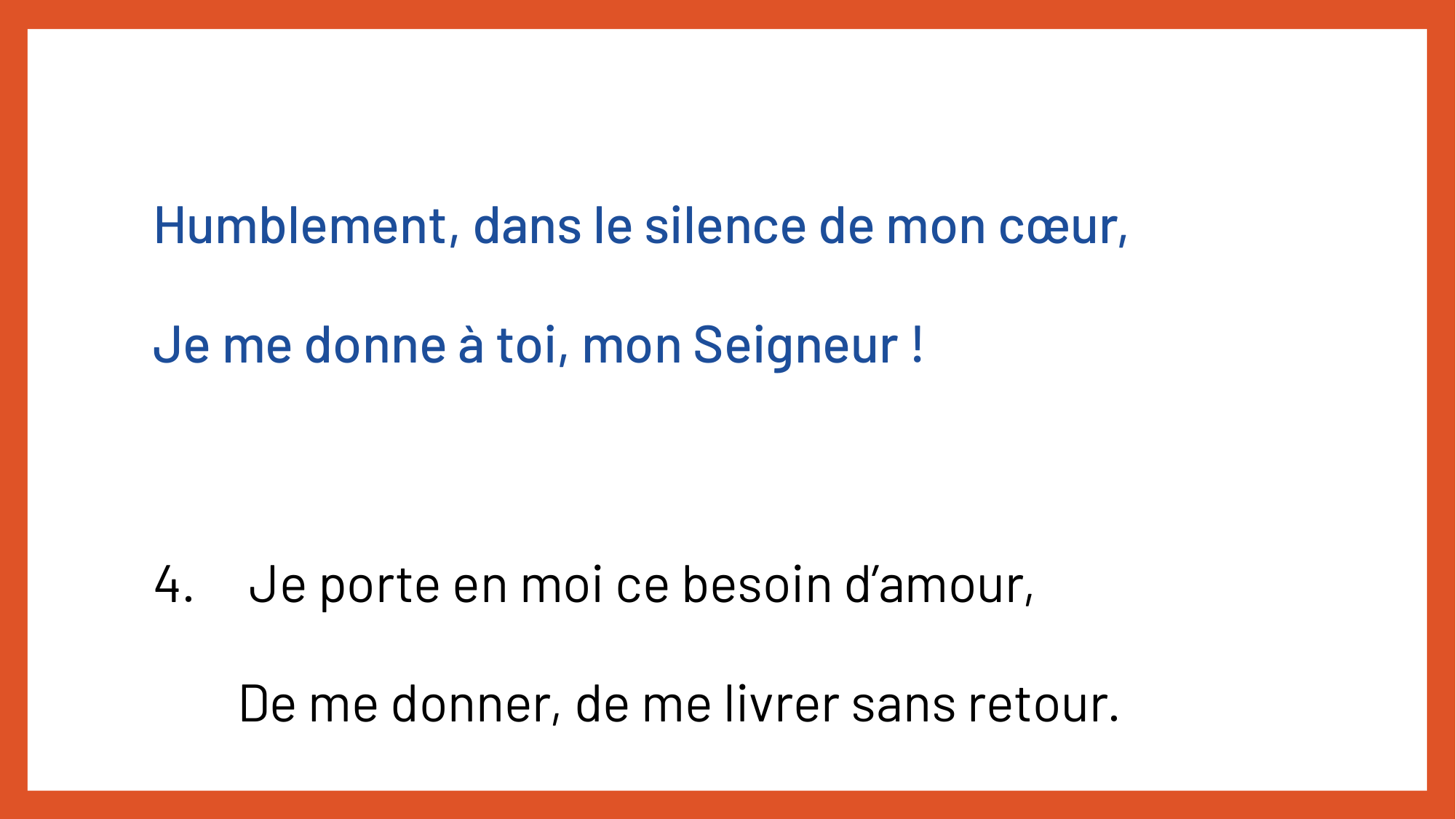

Humblement, dans le silence de mon cœur,
Je me donne à toi, mon Seigneur !

4.     Je porte en moi ce besoin d’amour,
        De me donner, de me livrer sans retour.